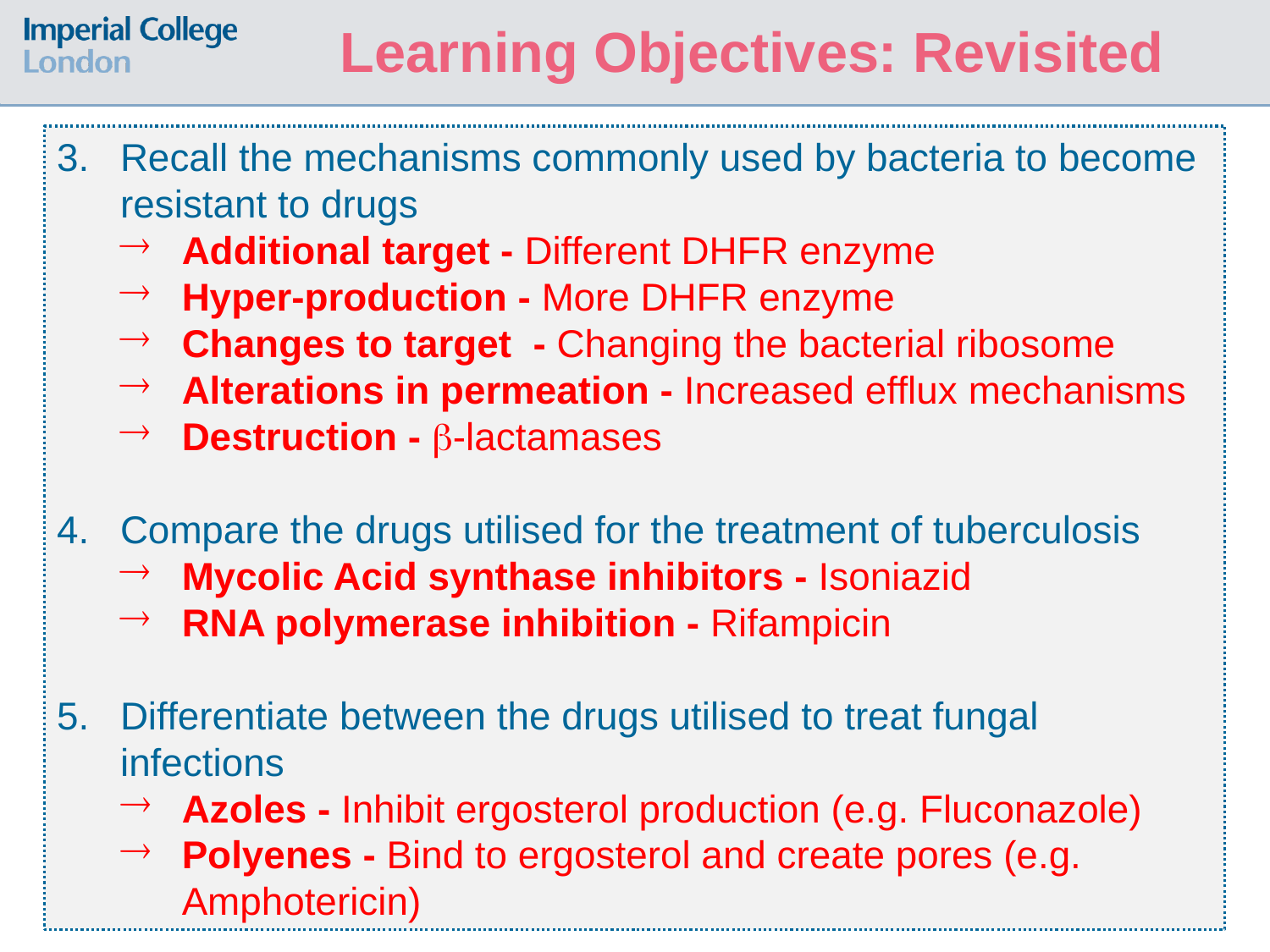

Learning Objectives: Revisited
Recall the mechanisms commonly used by bacteria to become resistant to drugs
Additional target - Different DHFR enzyme
Hyper-production - More DHFR enzyme
Changes to target  - Changing the bacterial ribosome
Alterations in permeation - Increased efflux mechanisms
Destruction - β-lactamases

Compare the drugs utilised for the treatment of tuberculosis
Mycolic Acid synthase inhibitors - Isoniazid
RNA polymerase inhibition - Rifampicin

Differentiate between the drugs utilised to treat fungal infections
Azoles - Inhibit ergosterol production (e.g. Fluconazole)
Polyenes - Bind to ergosterol and create pores (e.g. Amphotericin)